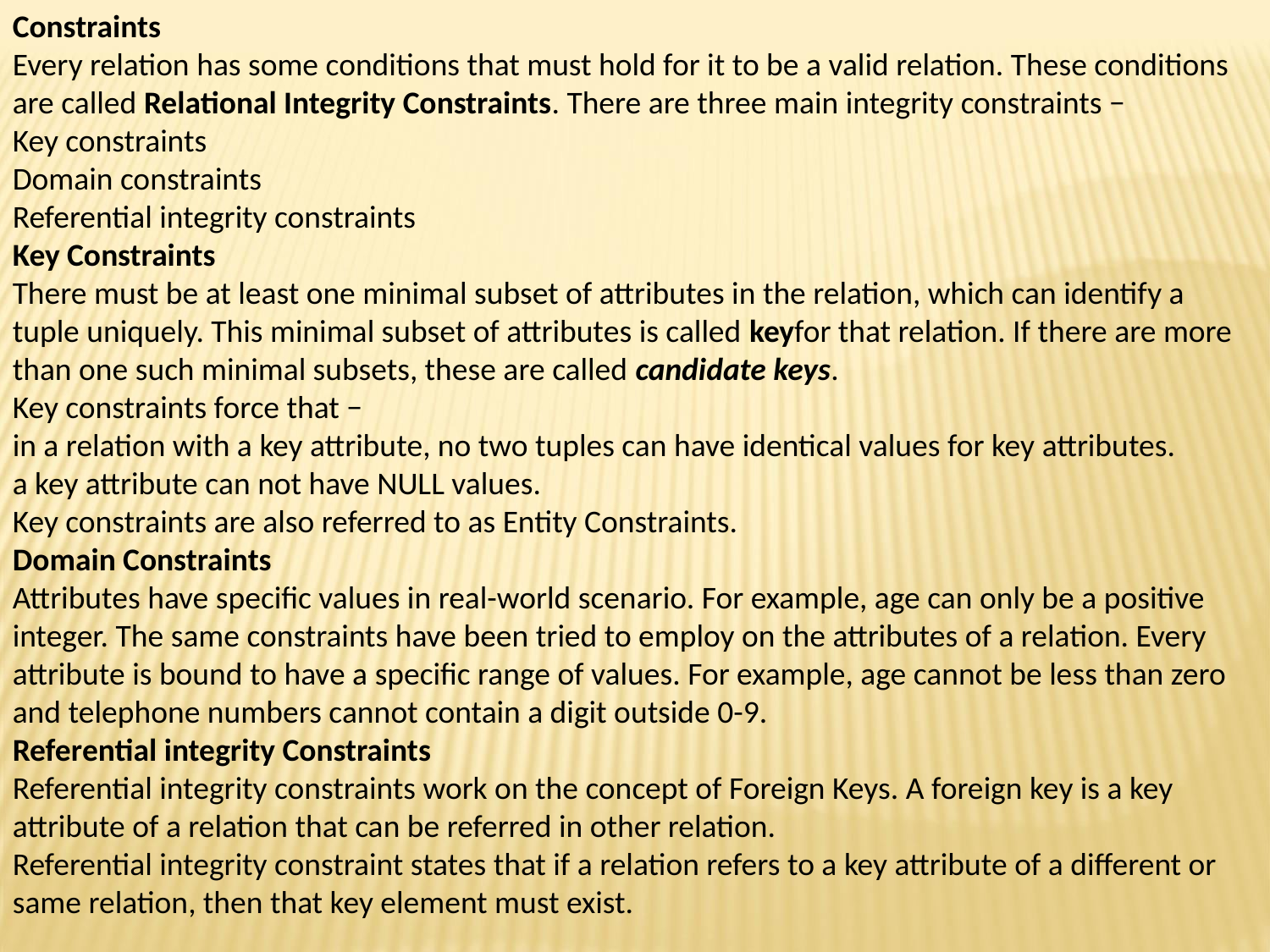

Constraints
Every relation has some conditions that must hold for it to be a valid relation. These conditions are called Relational Integrity Constraints. There are three main integrity constraints −
Key constraints
Domain constraints
Referential integrity constraints
Key Constraints
There must be at least one minimal subset of attributes in the relation, which can identify a tuple uniquely. This minimal subset of attributes is called keyfor that relation. If there are more than one such minimal subsets, these are called candidate keys.
Key constraints force that −
in a relation with a key attribute, no two tuples can have identical values for key attributes.
a key attribute can not have NULL values.
Key constraints are also referred to as Entity Constraints.
Domain Constraints
Attributes have specific values in real-world scenario. For example, age can only be a positive integer. The same constraints have been tried to employ on the attributes of a relation. Every attribute is bound to have a specific range of values. For example, age cannot be less than zero and telephone numbers cannot contain a digit outside 0-9.
Referential integrity Constraints
Referential integrity constraints work on the concept of Foreign Keys. A foreign key is a key attribute of a relation that can be referred in other relation.
Referential integrity constraint states that if a relation refers to a key attribute of a different or same relation, then that key element must exist.